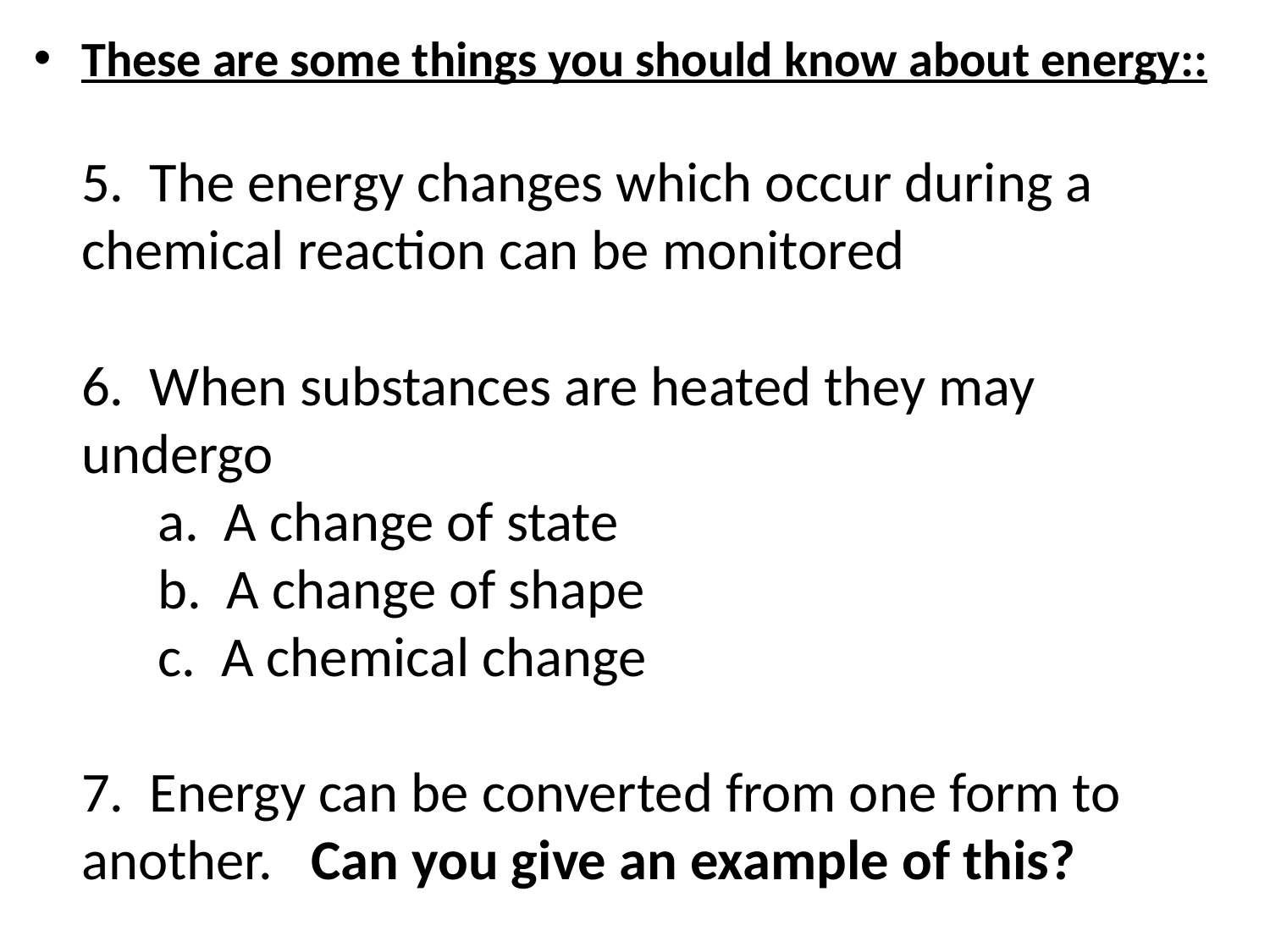

These are some things you should know about energy::
5.  The energy changes which occur during a chemical reaction can be monitored
6.  When substances are heated they may undergo
      a.  A change of state
      b.  A change of shape
      c.  A chemical change
7.  Energy can be converted from one form to another.   Can you give an example of this?

#